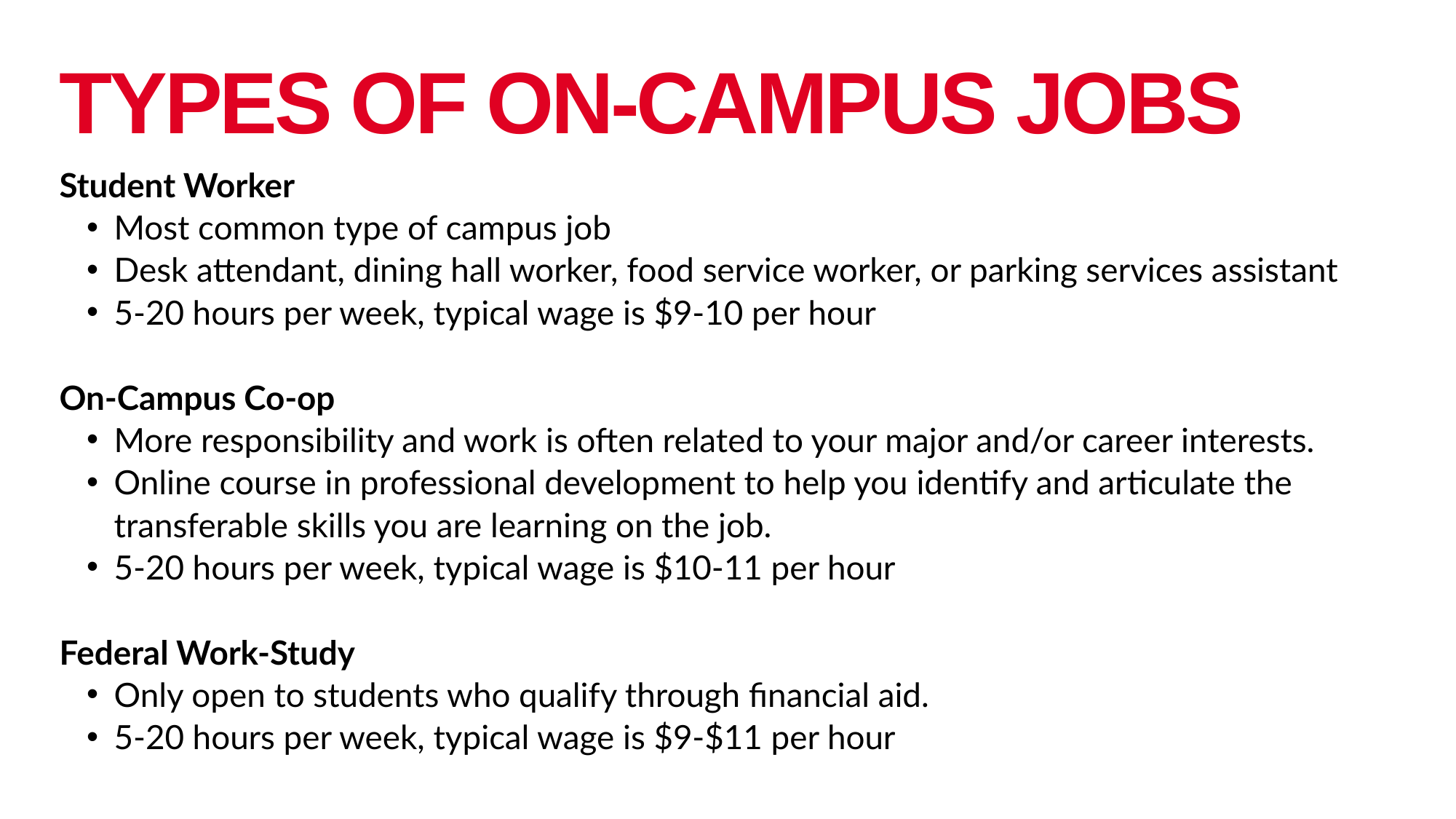

TYPES OF ON-CAMPUS JOBS
Student Worker
Most common type of campus job
Desk attendant, dining hall worker, food service worker, or parking services assistant
5-20 hours per week, typical wage is $9-10 per hour

On-Campus Co-op
More responsibility and work is often related to your major and/or career interests.
Online course in professional development to help you identify and articulate the transferable skills you are learning on the job.
5-20 hours per week, typical wage is $10-11 per hour

Federal Work-Study
Only open to students who qualify through financial aid.
5-20 hours per week, typical wage is $9-$11 per hour